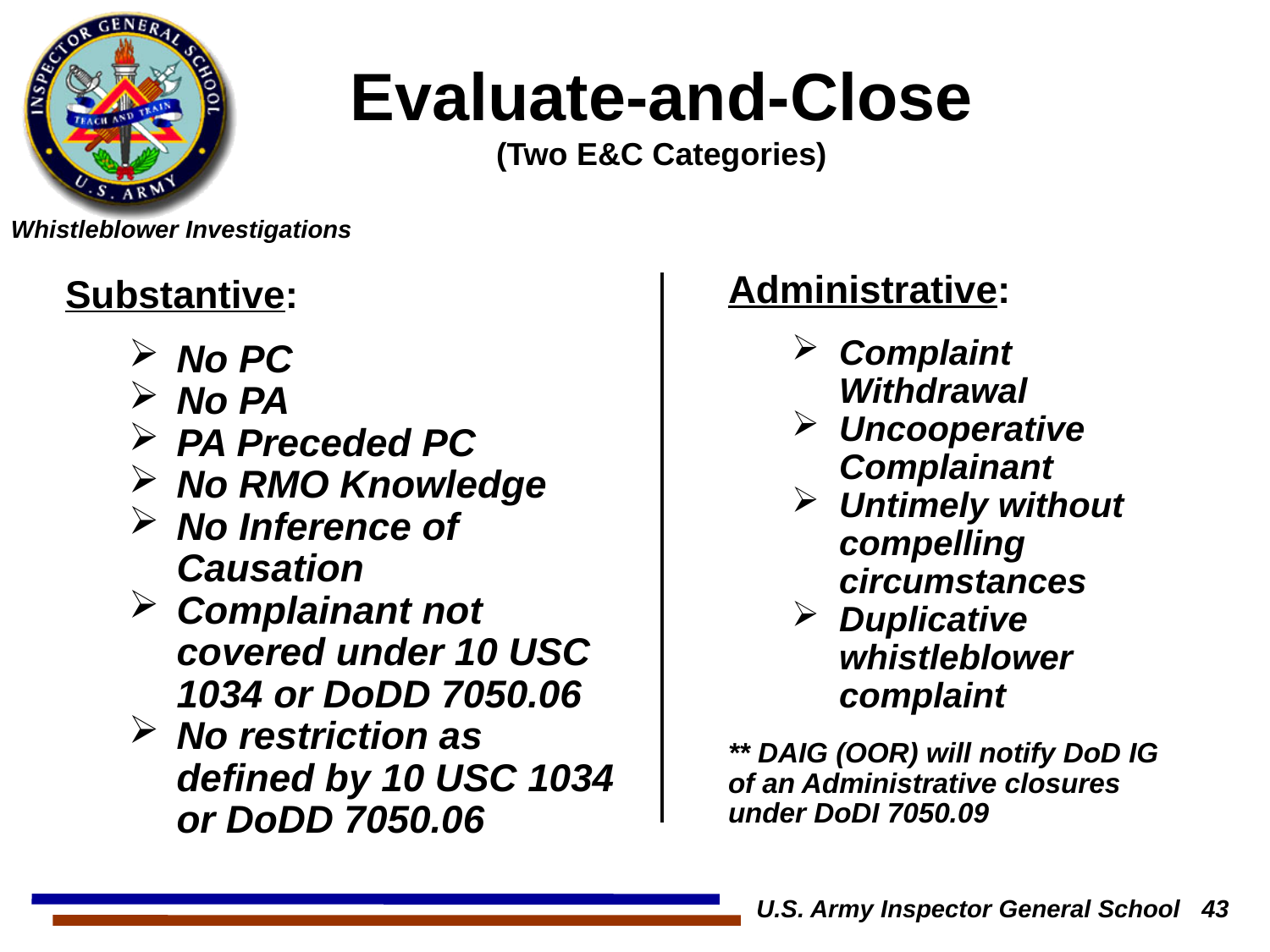

# Evaluate-and-Close (Two E&C Categories)

Substantive:

No PC
No PA
PA Preceded PC
No RMO Knowledge
No Inference of Causation
Complainant not covered under 10 USC 1034 or DoDD 7050.06
No restriction as defined by 10 USC 1034 or DoDD 7050.06
Administrative:

Complaint Withdrawal
Uncooperative Complainant
Untimely without compelling circumstances
Duplicative whistleblower complaint

** DAIG (OOR) will notify DoD IG of an Administrative closures under DoDI 7050.09
U.S. Army Inspector General School   43